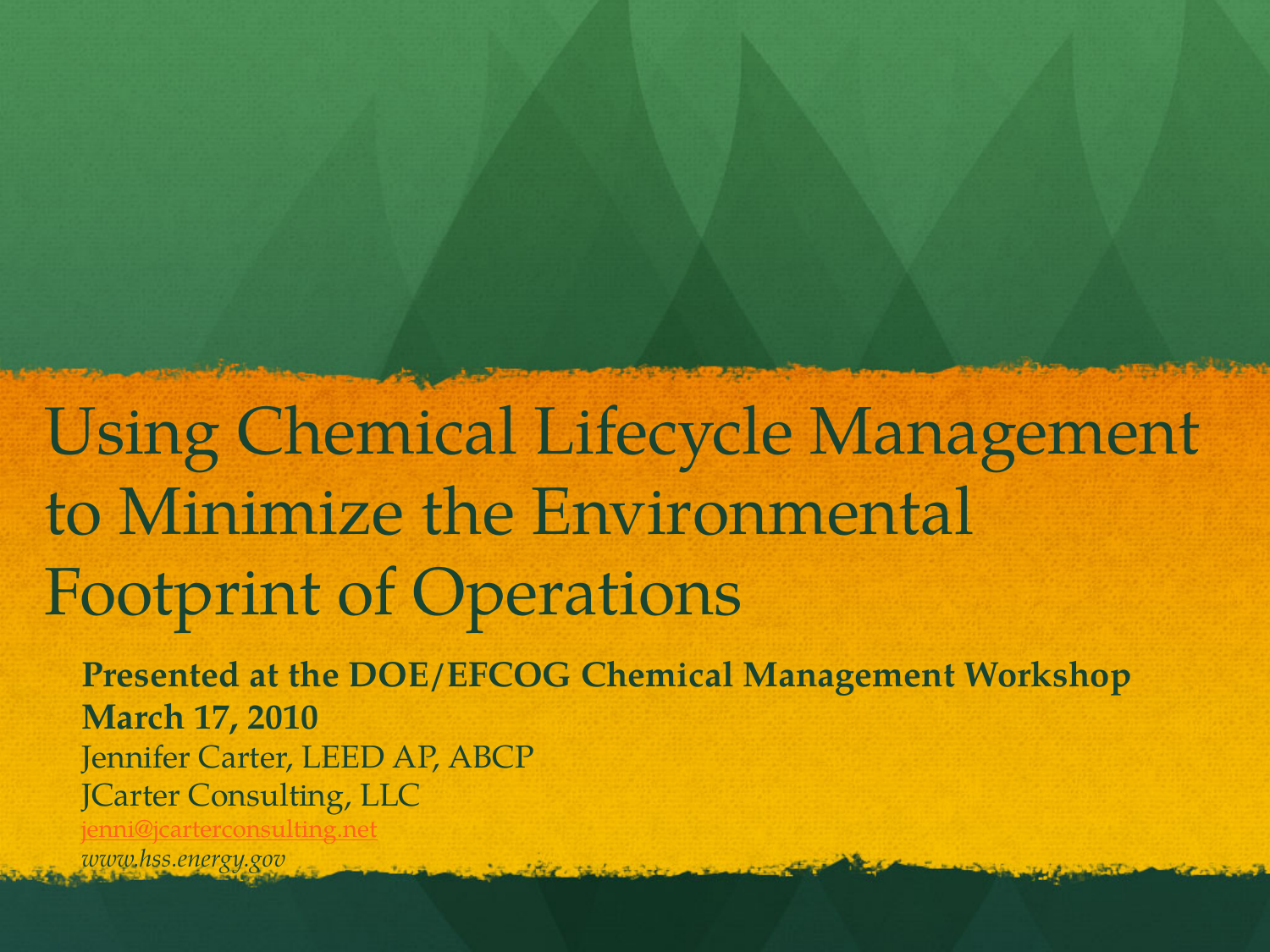

# Using Chemical Lifecycle Management to Minimize the Environmental Footprint of Operations
Presented at the DOE/EFCOG Chemical Management Workshop
March 17, 2010
Jennifer Carter, LEED AP, ABCP
JCarter Consulting, LLC
jenni@jcarterconsulting.net
www.hss.energy.gov